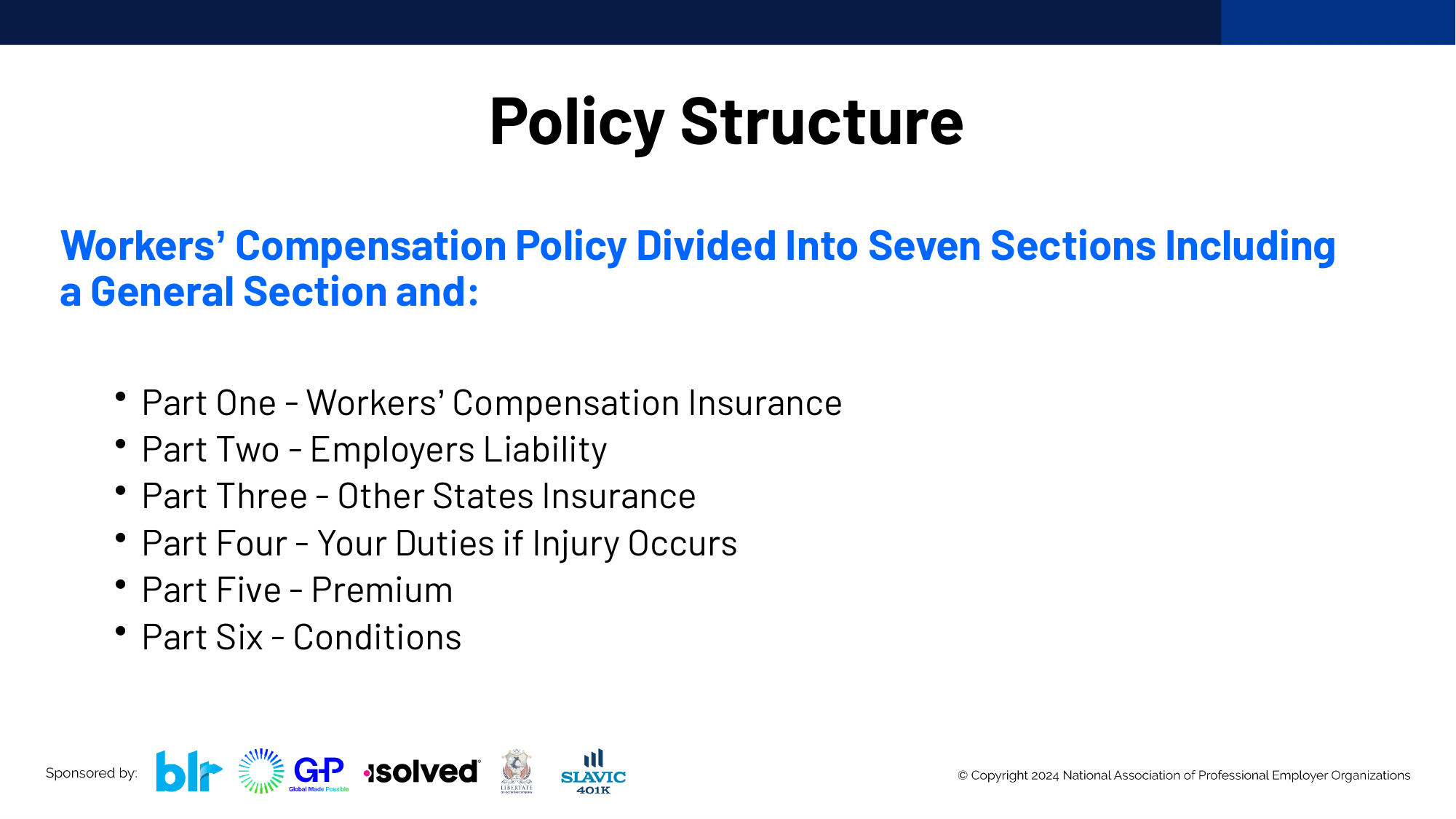

# Policy Structure
Workers’ Compensation Policy Divided Into Seven Sections Including a General Section and:

Part One - Workers’ Compensation Insurance
Part Two - Employers Liability
Part Three - Other States Insurance
Part Four - Your Duties if Injury Occurs
Part Five - Premium
Part Six - Conditions